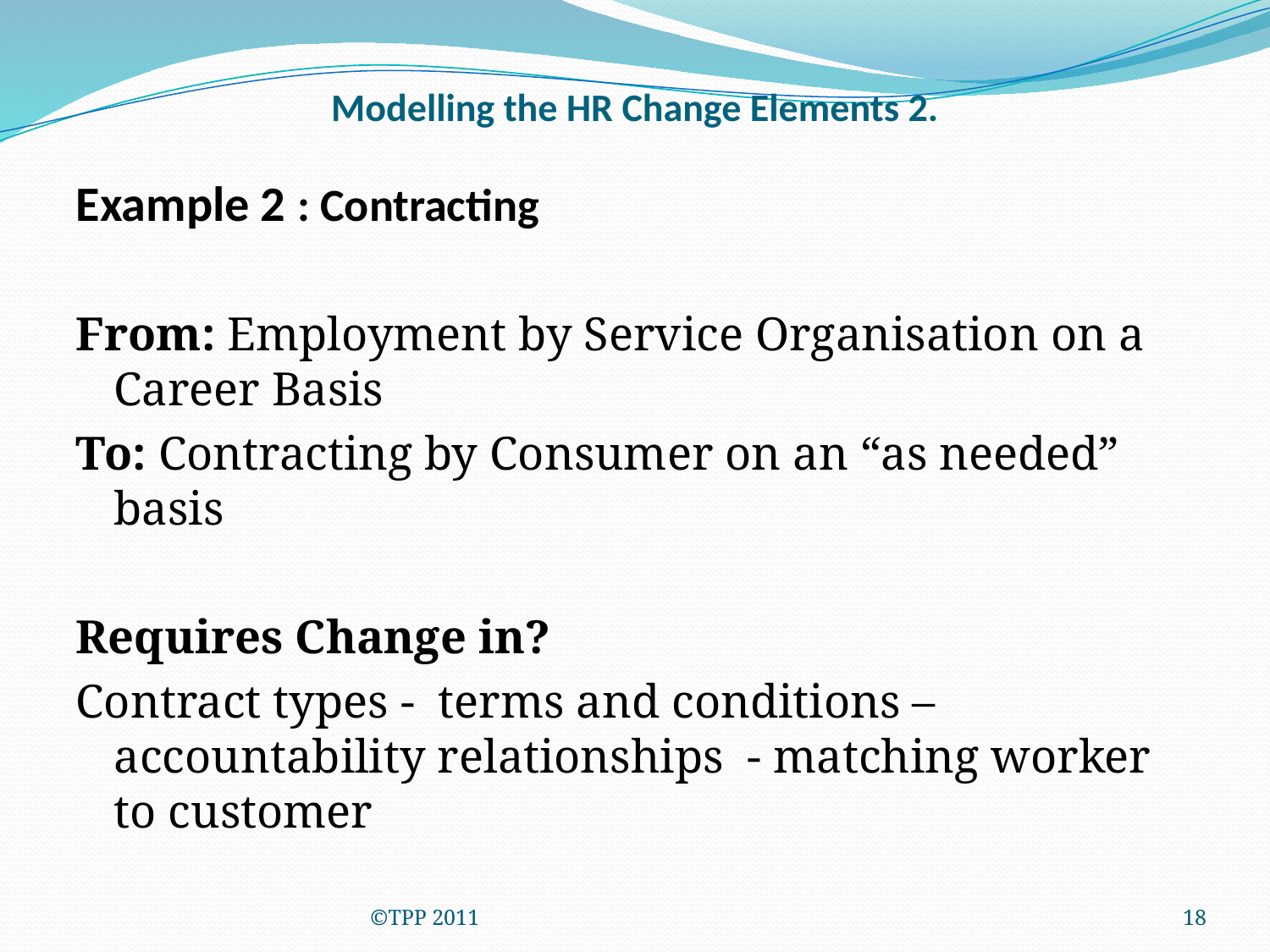

# Modelling the HR Change Elements 2.
Example 2 : Contracting

From: Employment by Service Organisation on a Career Basis
To: Contracting by Consumer on an “as needed” basis

Requires Change in?
Contract types -  terms and conditions – accountability relationships  - matching worker to customer
©TPP 2011
18